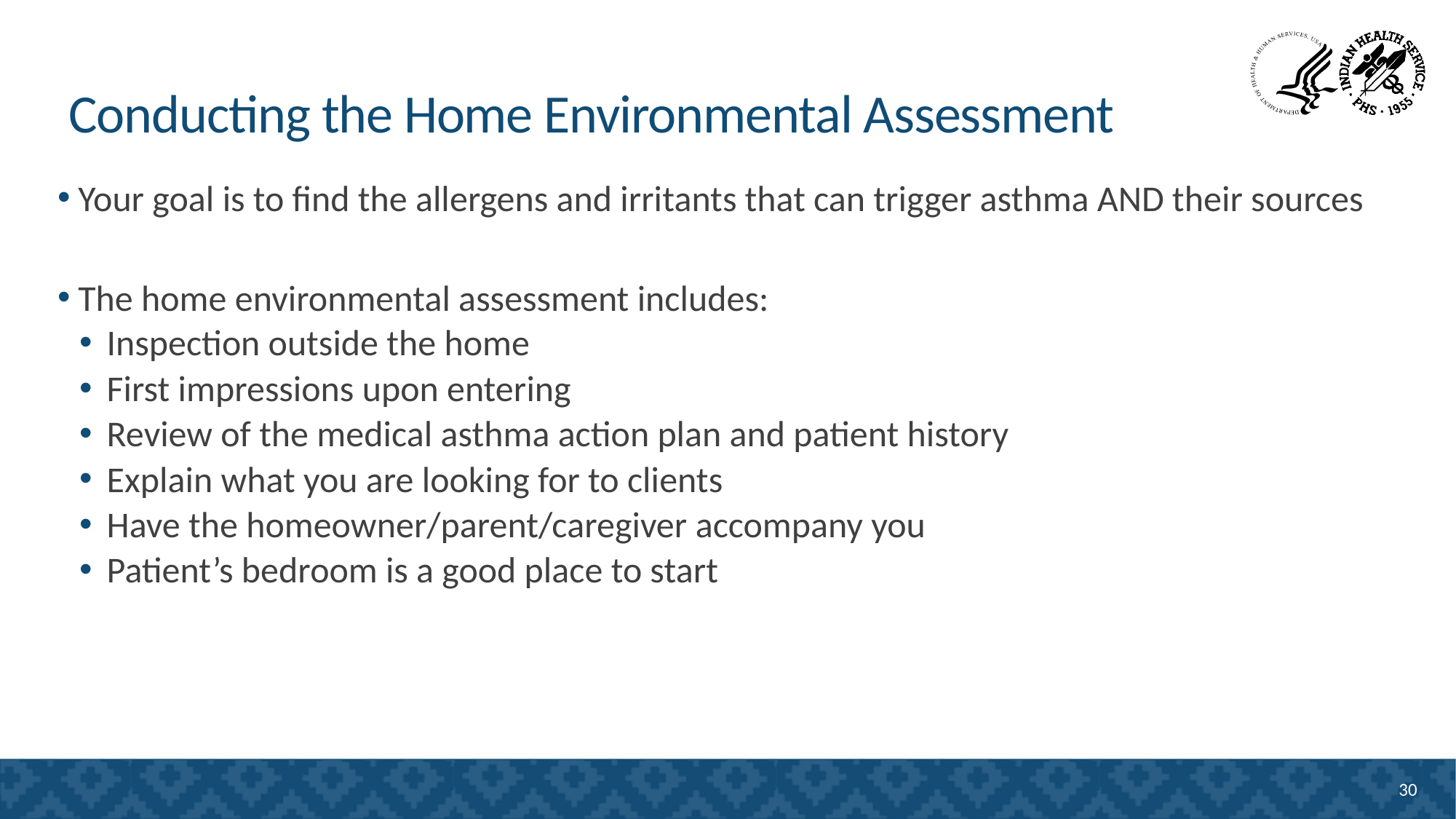

Conducting the Home Environmental Assessment
Your goal is to find the allergens and irritants that can trigger asthma AND their sources

The home environmental assessment includes:
Inspection outside the home
First impressions upon entering
Review of the medical asthma action plan and patient history
Explain what you are looking for to clients
Have the homeowner/parent/caregiver accompany you
Patient’s bedroom is a good place to start